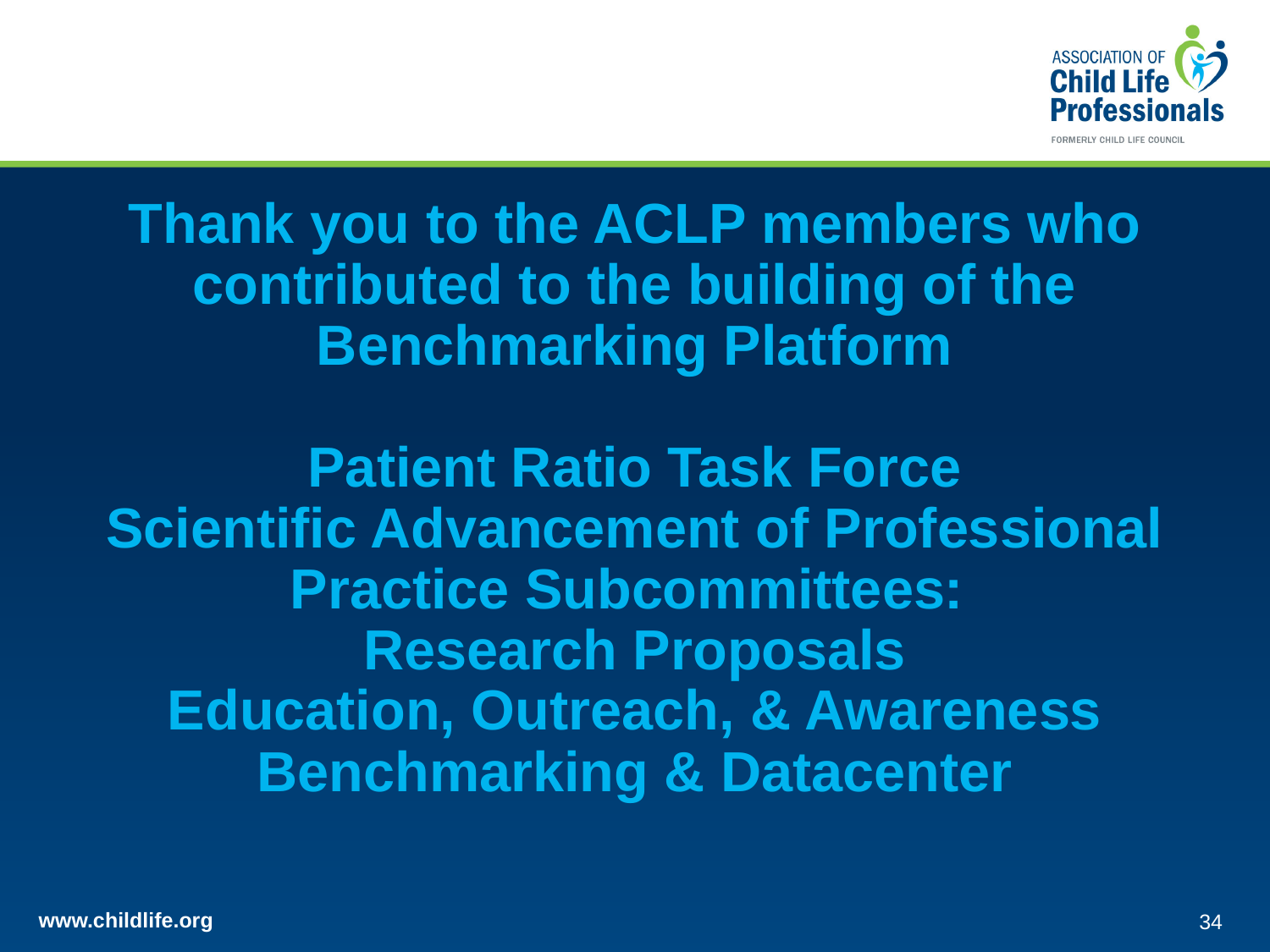

# Thank you to the ACLP members who contributed to the building of the Benchmarking Platform Patient Ratio Task Force Scientific Advancement of Professional Practice Subcommittees: Research Proposals Education, Outreach, & Awareness Benchmarking & Datacenter